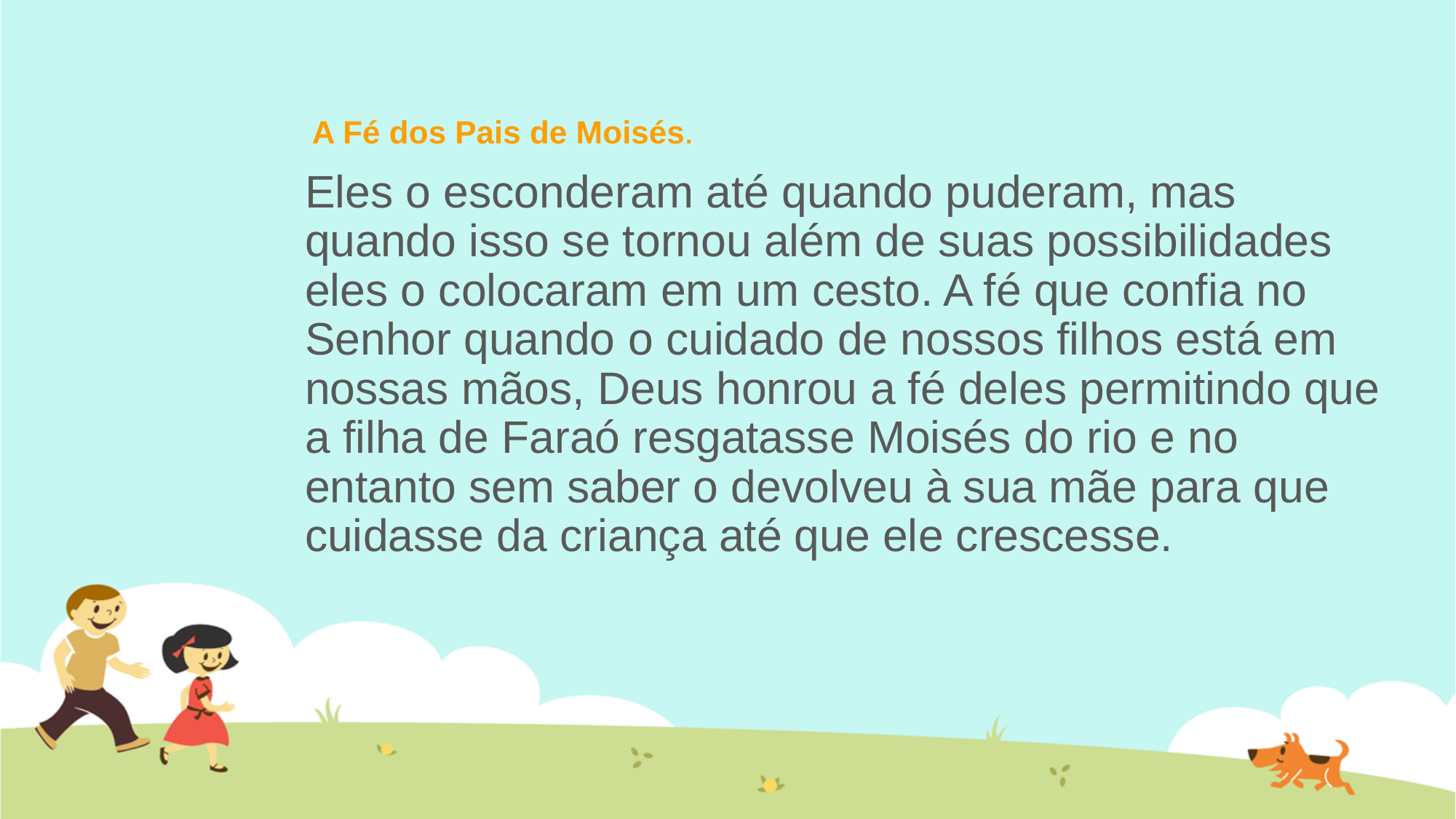

# A Fé dos Pais de Moisés.
Eles o esconderam até quando puderam, mas quando isso se tornou além de suas possibilidades eles o colocaram em um cesto. A fé que confia no Senhor quando o cuidado de nossos filhos está em nossas mãos, Deus honrou a fé deles permitindo que a filha de Faraó resgatasse Moisés do rio e no entanto sem saber o devolveu à sua mãe para que cuidasse da criança até que ele crescesse.